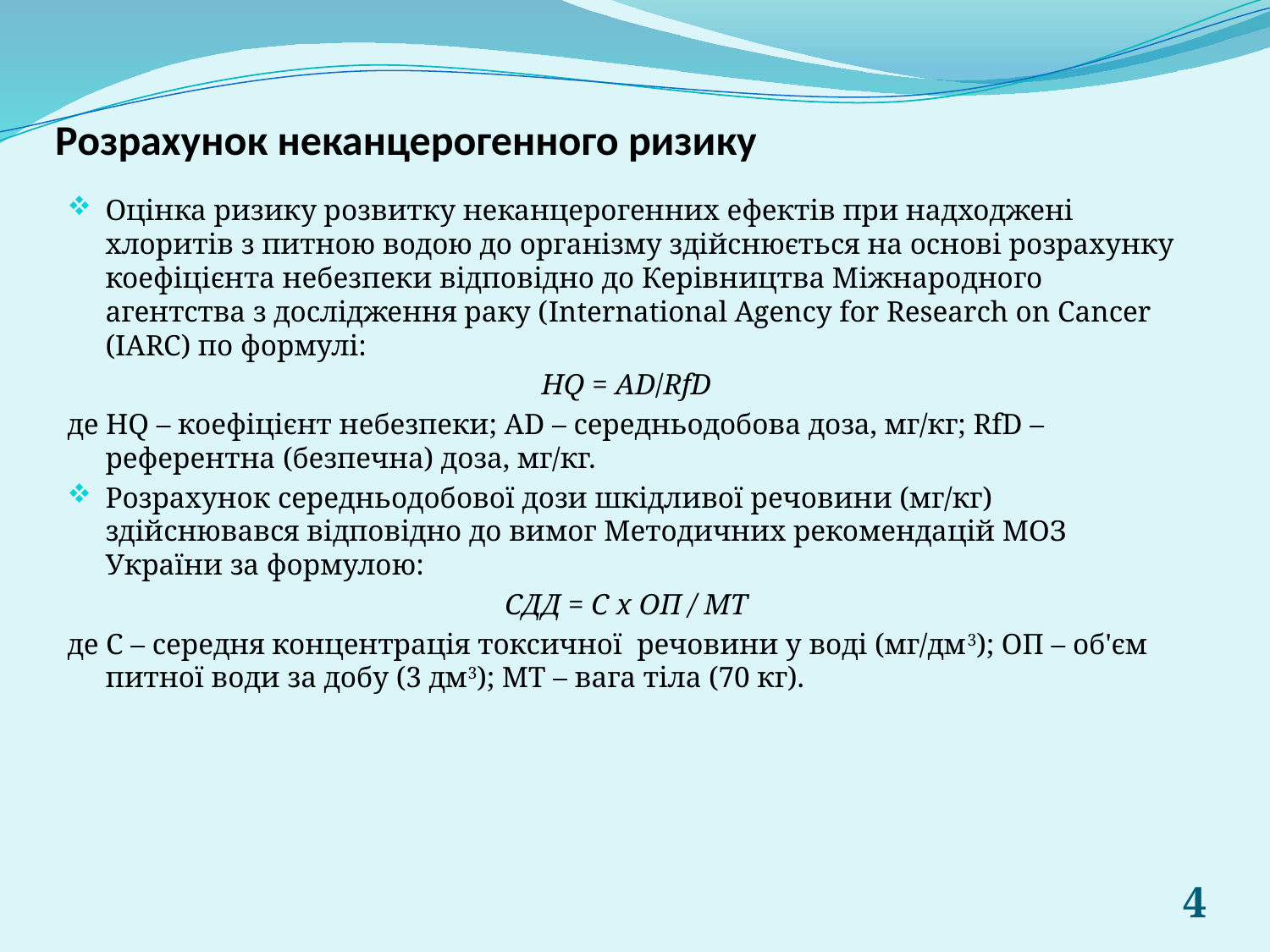

# Розрахунок неканцерогенного ризику
Оцінка ризику розвитку неканцерогенних ефектів при надходжені хлоритів з питною водою до організму здійснюється на основі розрахунку коефіцієнта небезпеки відповідно до Керівництва Міжнародного агентства з дослідження раку (International Agency for Research on Cancer (IARC) по формулі:
HQ = AD/RfD
де HQ – коефіцієнт небезпеки; AD – середньодобова доза, мг/кг; RfD – референтна (безпечна) доза, мг/кг.
Розрахунок середньодобової дози шкідливої речовини (мг/кг) здійснювався відповідно до вимог Методичних рекомендацій МОЗ України за формулою:
СДД = С х ОП / МТ
де С – середня концентрація токсичної  речовини у воді (мг/дм3); ОП – об'єм питної води за добу (3 дм3); МТ – вага тіла (70 кг).

4